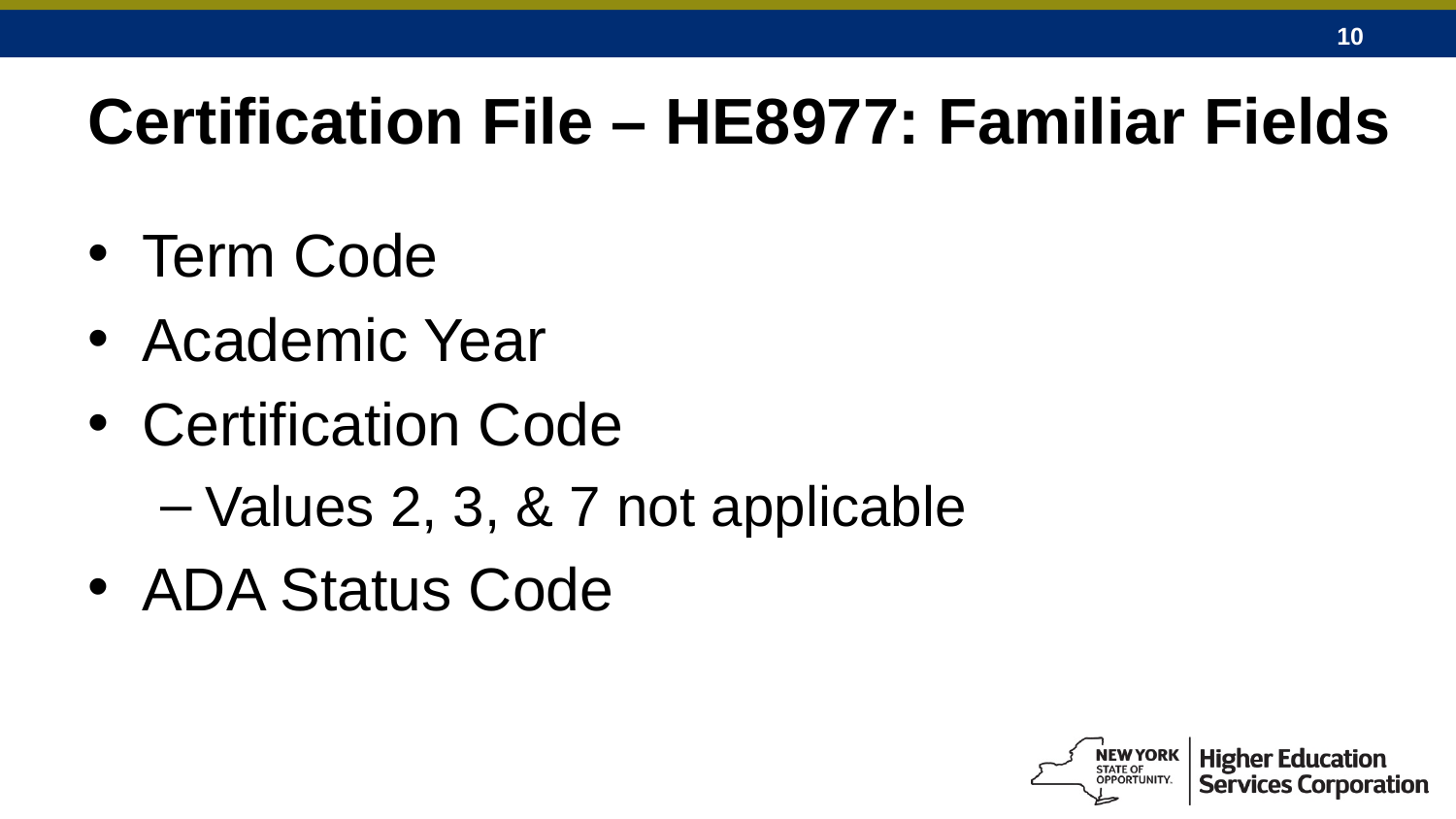

# Certification File – HE8977: Familiar Fields
Term Code
Academic Year
Certification Code
Values 2, 3, & 7 not applicable
ADA Status Code